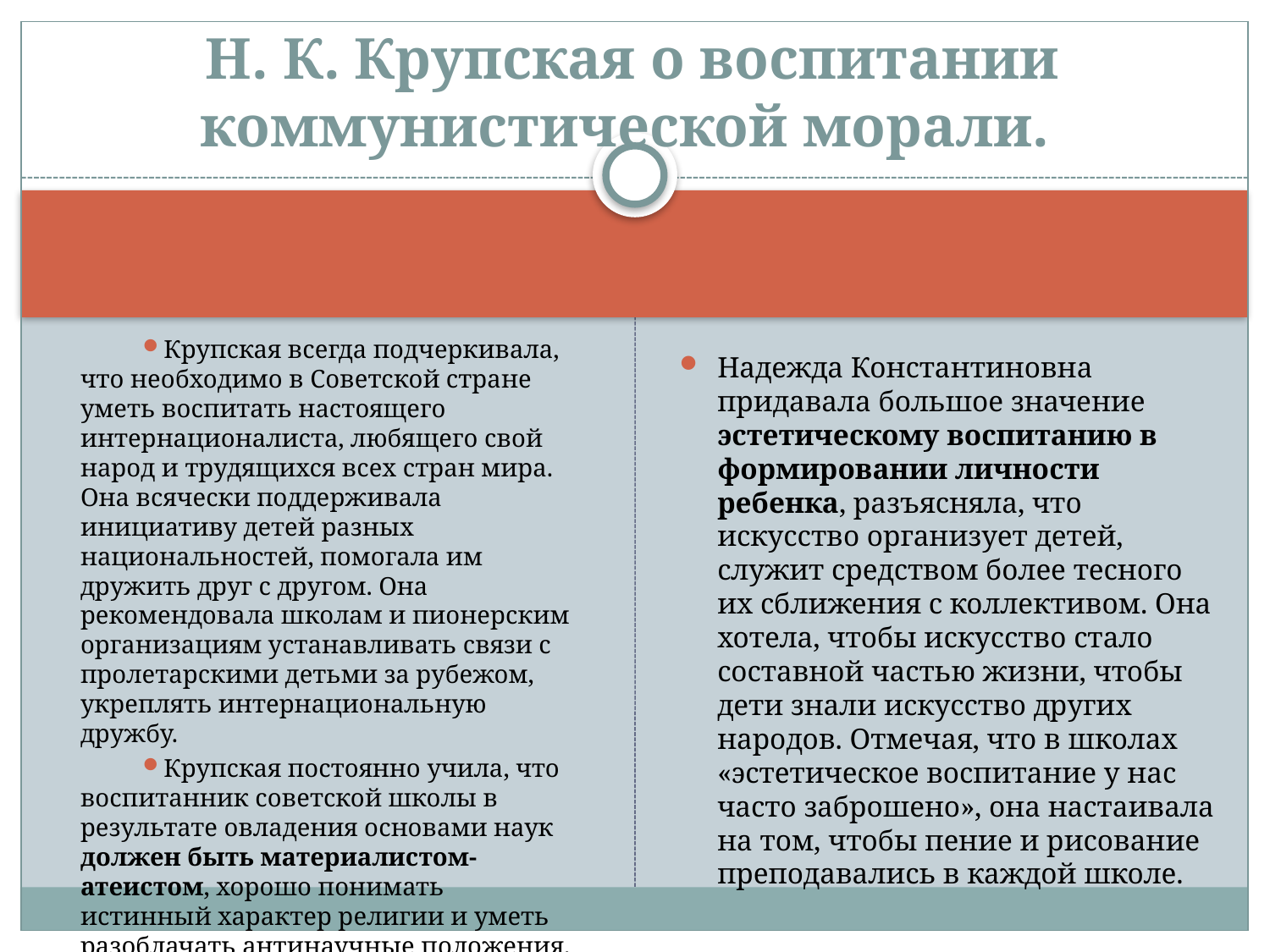

# Н. К. Крупская о воспитании коммунистической морали.
Крупская всегда подчеркивала, что необходимо в Советской стране уметь воспитать настоящего интернационалиста, любящего свой народ и трудящихся всех стран мира. Она всячески поддерживала инициативу детей разных национальностей, помогала им дружить друг с другом. Она рекомендовала школам и пионерским организациям устанавливать связи с пролетарскими детьми за рубежом, укреплять интернациональную дружбу.
Крупская постоянно учила, что воспитанник советской школы в результате овладения основами наук должен быть материалистом-атеистом, хорошо понимать истинный характер религии и уметь разоблачать антинаучные положения, бороться с предрассудками.
Надежда Константиновна придавала большое значение эстетическому воспитанию в формировании личности ребенка, разъясняла, что искусство организует детей, служит средством более тесного их сближения с коллективом. Она хотела, чтобы искусство стало составной частью жизни, чтобы дети знали искусство других народов. Отмечая, что в школах «эстетическое воспитание у нас часто заброшено», она настаивала на том, чтобы пение и рисование преподавались в каждой школе.